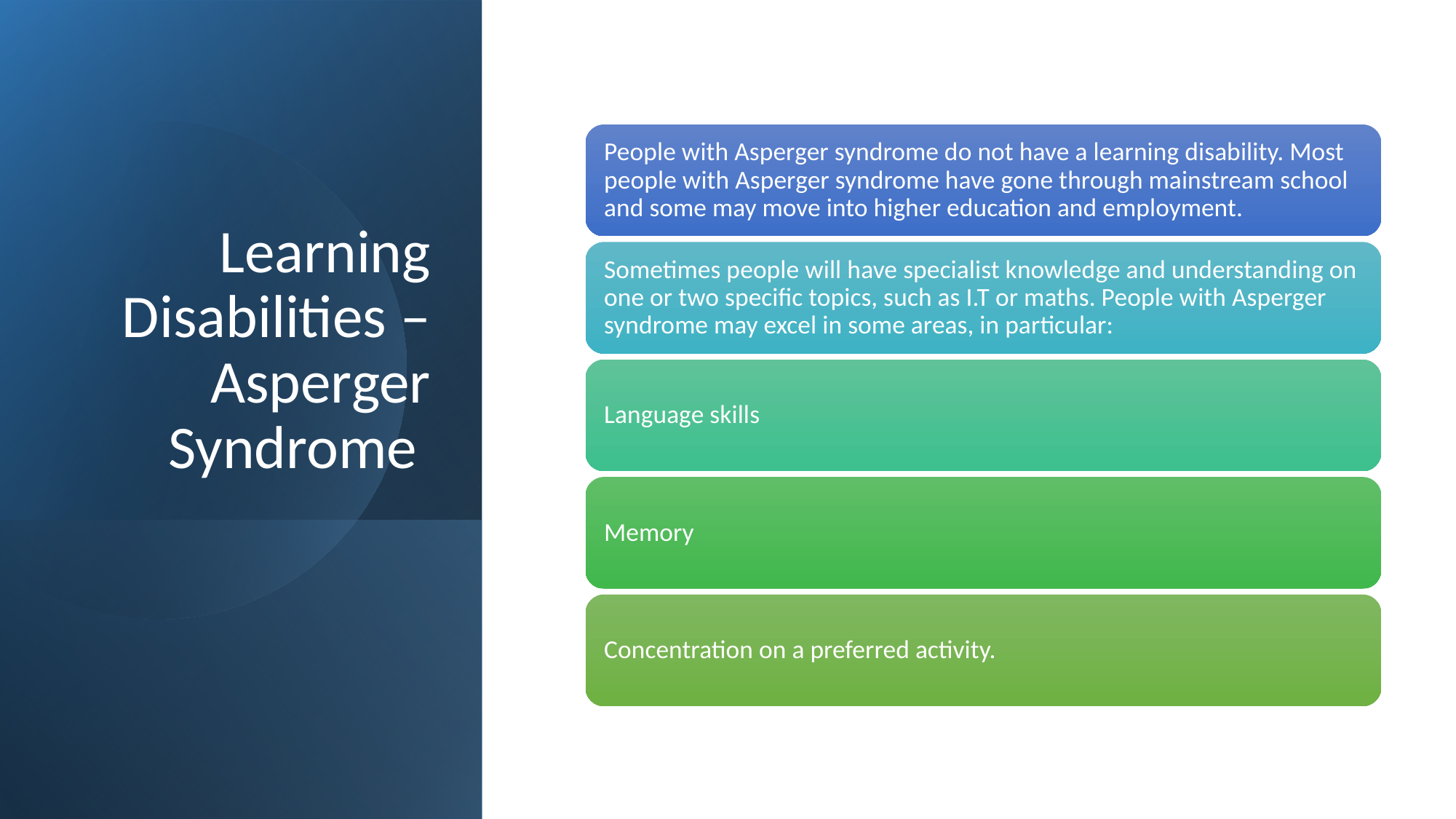

People with Asperger syndrome do not have a learning disability. Most people with Asperger syndrome have gone through mainstream school and some may move into higher education and employment.
Sometimes people will have specialist knowledge and understanding on one or two specific topics, such as I.T or maths. People with Asperger syndrome may excel in some areas, in particular:
Language skills
Memory
Concentration on a preferred activity.

# Learning Disabilities – Asperger Syndrome